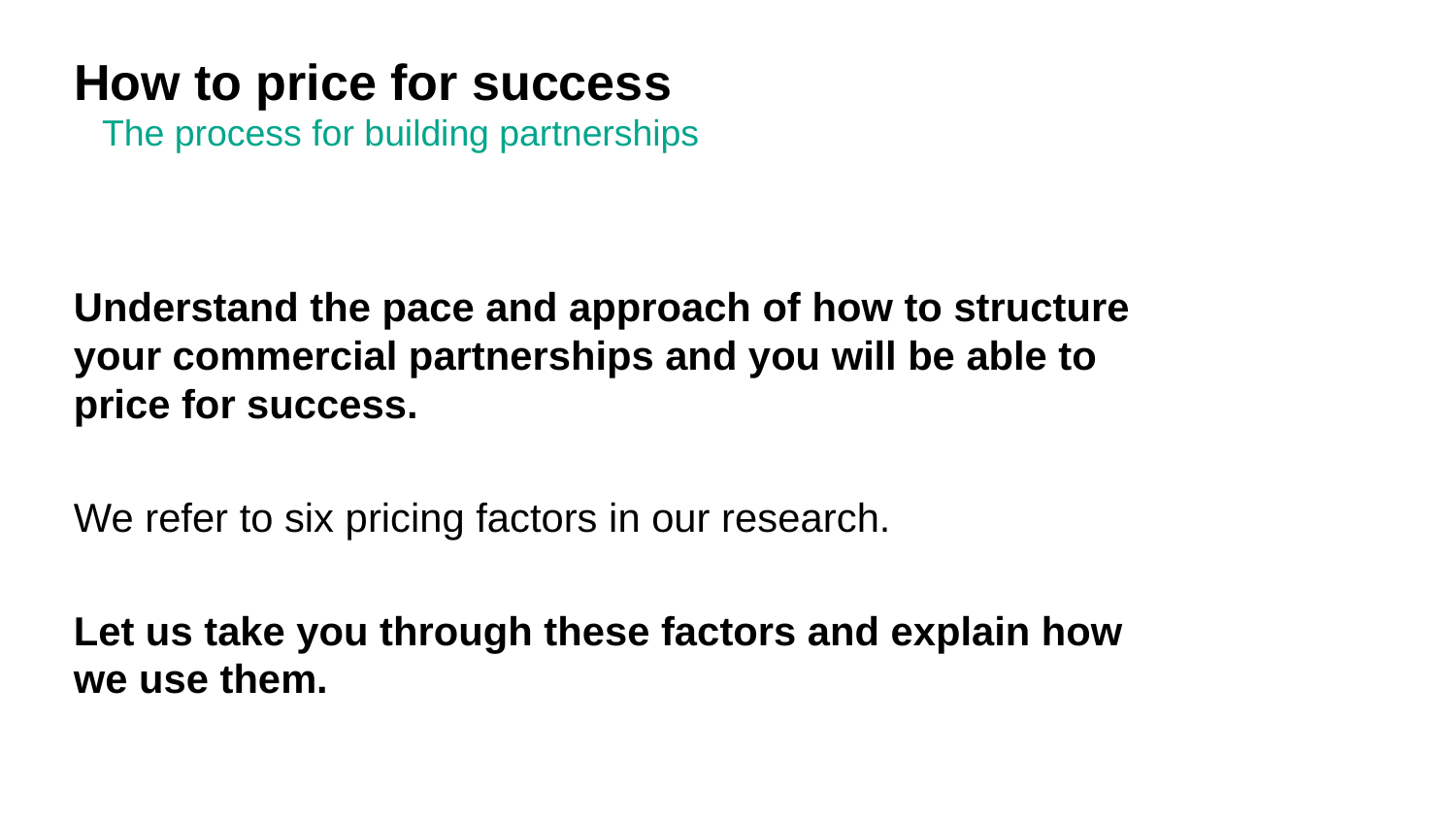

How to price for success
The process for building partnerships

Understand the pace and approach of how to structure your commercial partnerships and you will be able to price for success.

We refer to six pricing factors in our research.

Let us take you through these factors and explain how we use them.